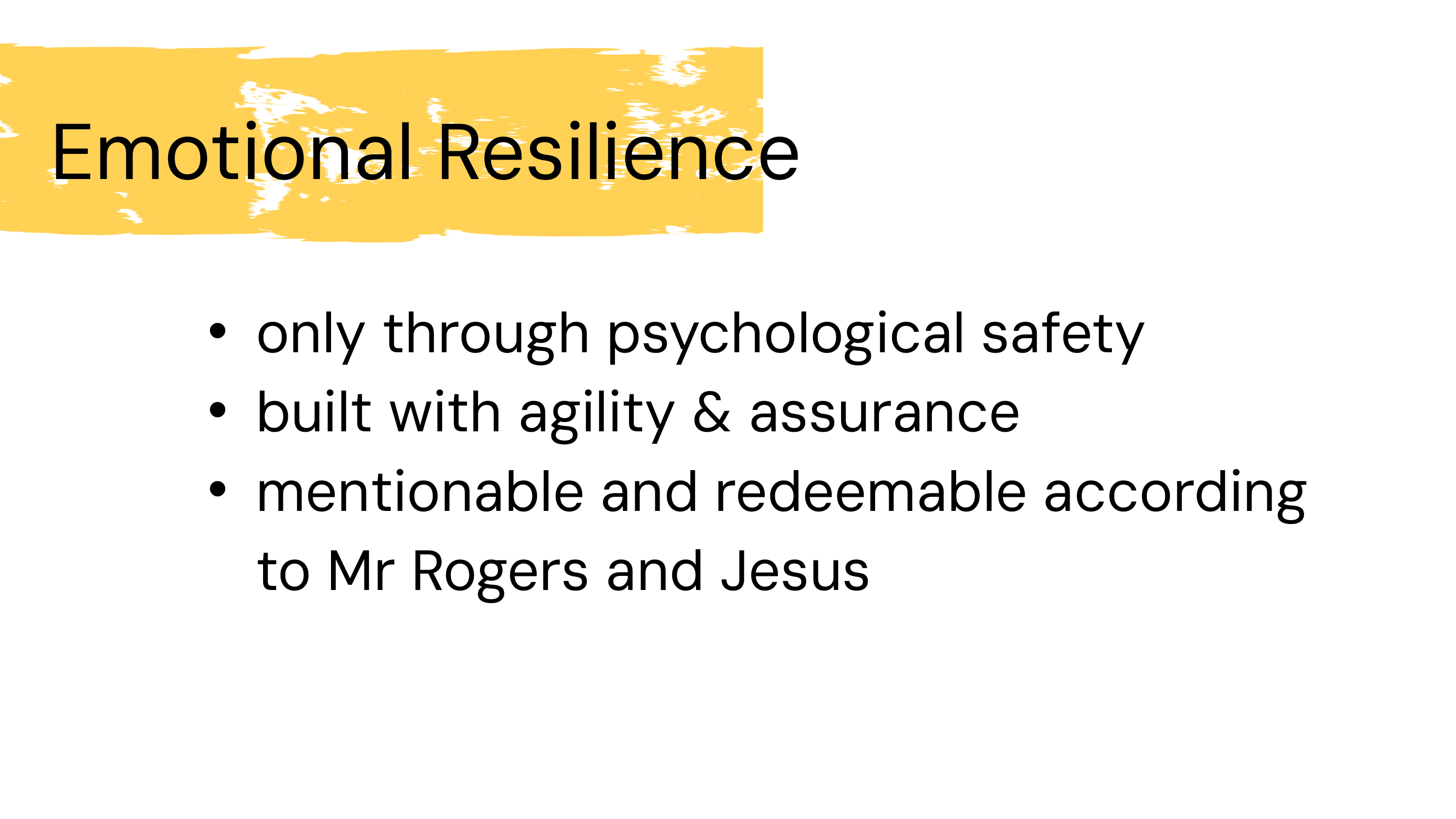

Emotional Resilience
STOP
only through psychological safety
built with agility & assurance
mentionable and redeemable according to Mr Rogers and Jesus